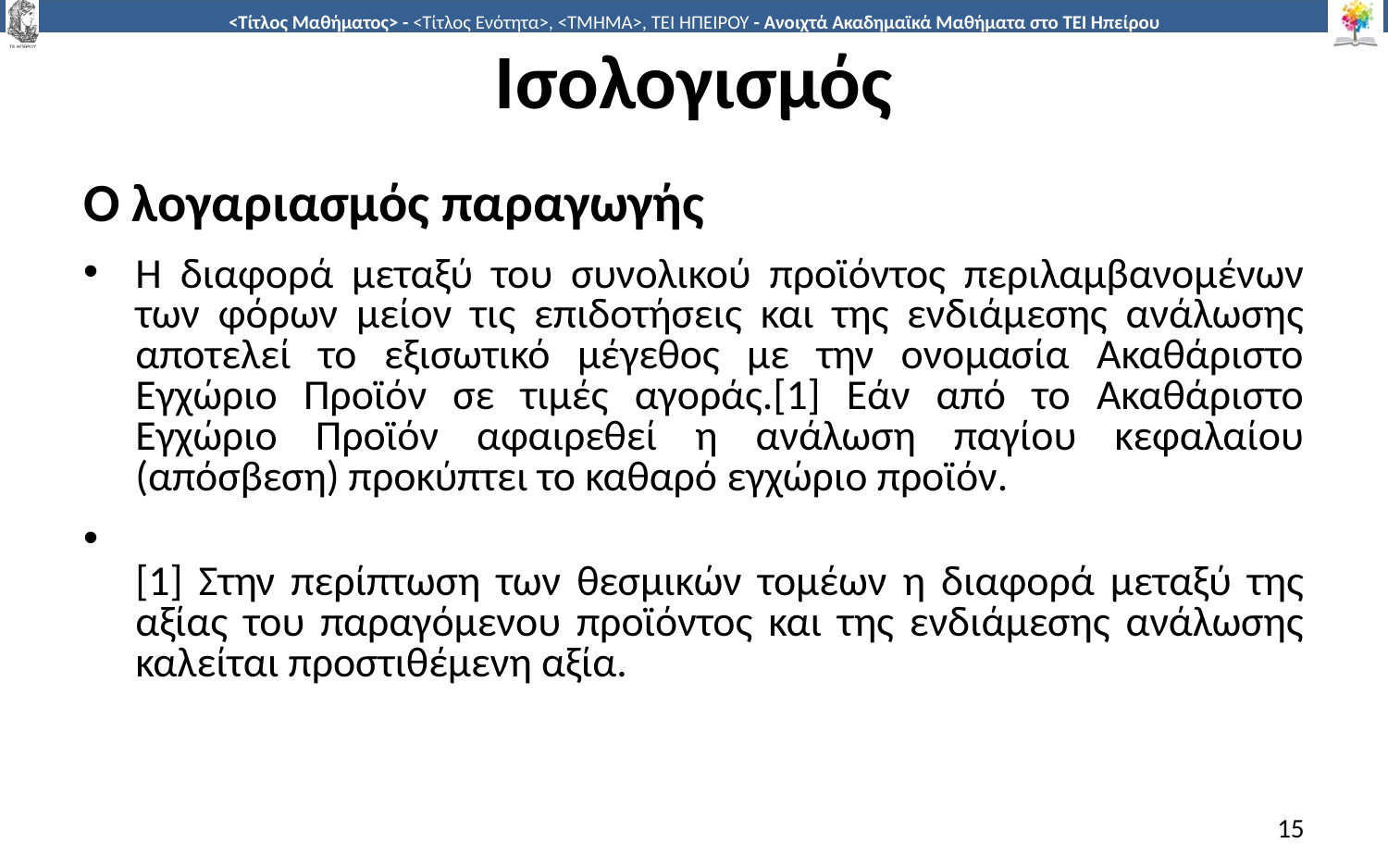

# Ισολογισμός
Ο λογαριασμός παραγωγής
Η διαφορά μεταξύ του συνολικού προϊόντος περιλαμβανομένων των φόρων μείον τις επιδοτήσεις και της ενδιάμεσης ανάλωσης αποτελεί το εξισωτικό μέγεθος με την ονομασία Ακαθάριστο Εγχώριο Προϊόν σε τιμές αγοράς.[1] Εάν από το Ακαθάριστο Εγχώριο Προϊόν αφαιρεθεί η ανάλωση παγίου κεφαλαίου (απόσβεση) προκύπτει το καθαρό εγχώριο προϊόν.
[1] Στην περίπτωση των θεσμικών τομέων η διαφορά μεταξύ της αξίας του παραγόμενου προϊόντος και της ενδιάμεσης ανάλωσης καλείται προστιθέμενη αξία.

15